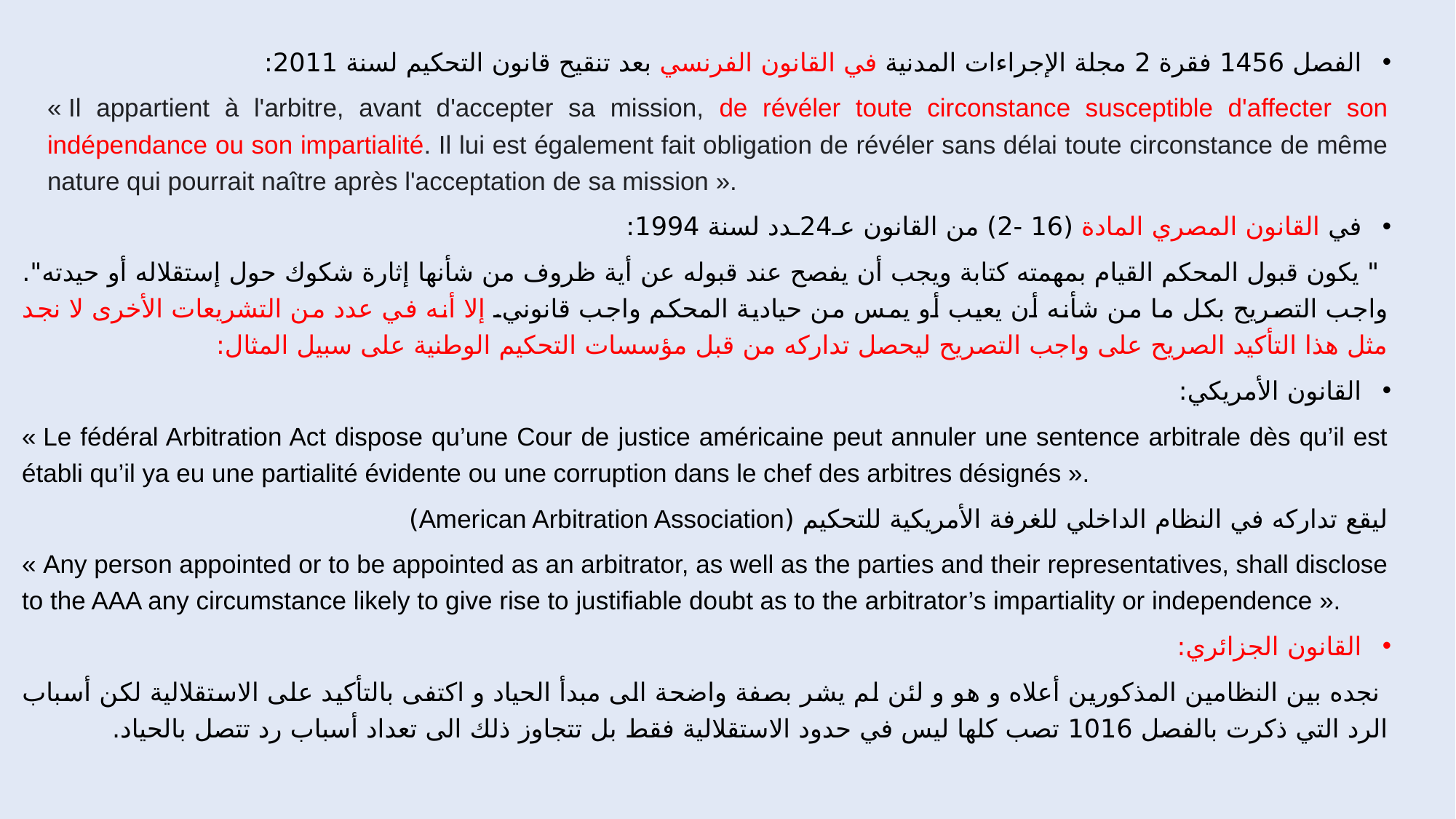

الفصل 1456 فقرة 2 مجلة الإجراءات المدنية في القانون الفرنسي بعد تنقيح قانون التحكيم لسنة 2011:
« Il appartient à l'arbitre, avant d'accepter sa mission, de révéler toute circonstance susceptible d'affecter son indépendance ou son impartialité. Il lui est également fait obligation de révéler sans délai toute circonstance de même nature qui pourrait naître après l'acceptation de sa mission ».
في القانون المصري المادة (16 -2) من القانون عـ24ـدد لسنة 1994:
 " يكون قبول المحكم القيام بمهمته كتابة ويجب أن يفصح عند قبوله عن أية ظروف من شأنها إثارة شكوك حول إستقلاله أو حيدته". واجب التصريح بكل ما من شأنه أن يعيب أو يمس من حيادية المحكم واجب قانوني. إلا أنه في عدد من التشريعات الأخرى لا نجد مثل هذا التأكيد الصريح على واجب التصريح ليحصل تداركه من قبل مؤسسات التحكيم الوطنية على سبيل المثال:
القانون الأمريكي:
« Le fédéral Arbitration Act dispose qu’une Cour de justice américaine peut annuler une sentence arbitrale dès qu’il est établi qu’il ya eu une partialité évidente ou une corruption dans le chef des arbitres désignés ».
ليقع تداركه في النظام الداخلي للغرفة الأمريكية للتحكيم (American Arbitration Association)
« Any person appointed or to be appointed as an arbitrator, as well as the parties and their representatives, shall disclose to the AAA any circumstance likely to give rise to justifiable doubt as to the arbitrator’s impartiality or independence ».
القانون الجزائري:
 نجده بين النظامين المذكورين أعلاه و هو و لئن لم يشر بصفة واضحة الى مبدأ الحياد و اكتفى بالتأكيد على الاستقلالية لكن أسباب الرد التي ذكرت بالفصل 1016 تصب كلها ليس في حدود الاستقلالية فقط بل تتجاوز ذلك الى تعداد أسباب رد تتصل بالحياد.